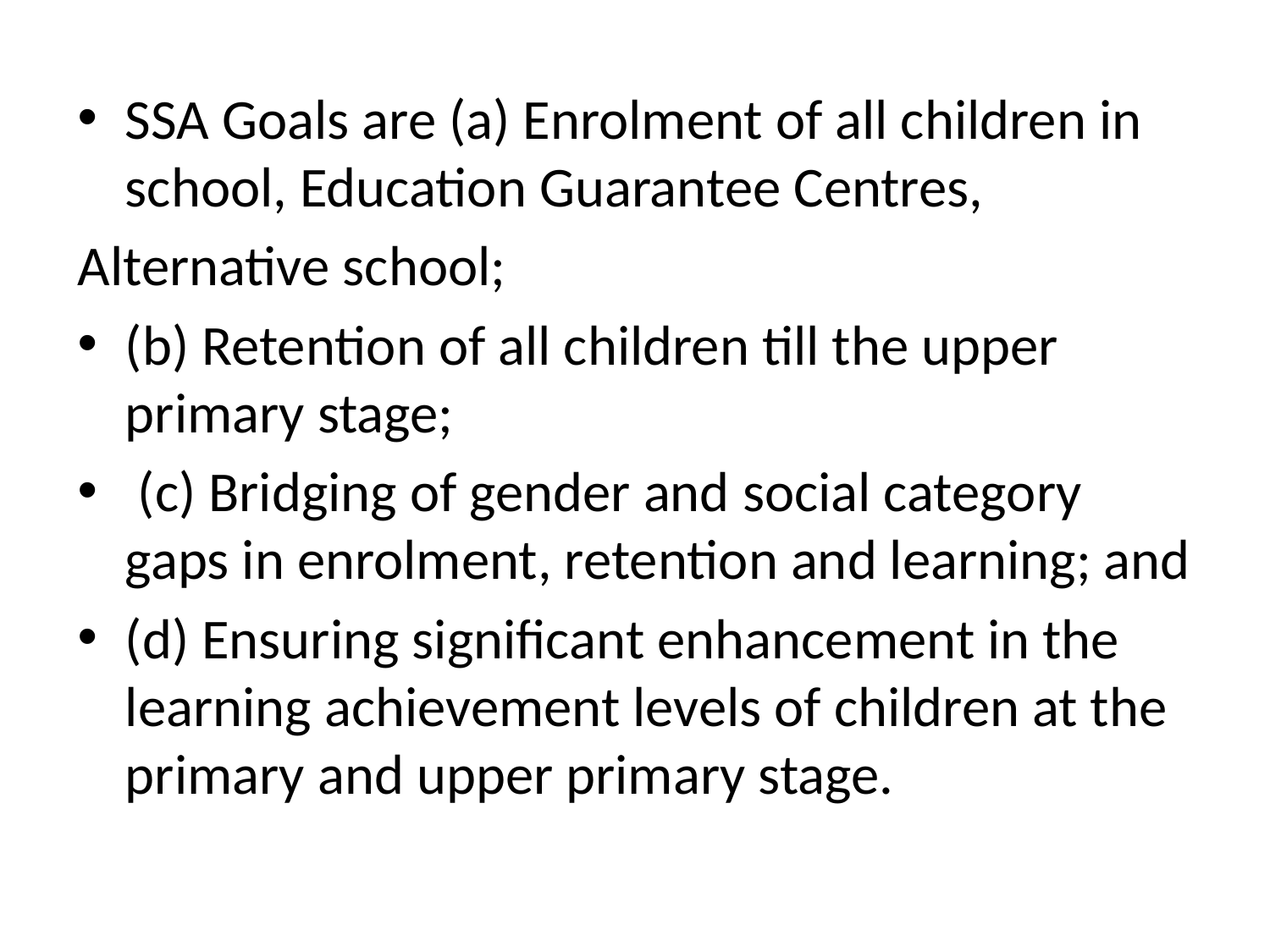

SSA Goals are (a) Enrolment of all children in school, Education Guarantee Centres,
Alternative school;
(b) Retention of all children till the upper primary stage;
 (c) Bridging of gender and social category gaps in enrolment, retention and learning; and
(d) Ensuring significant enhancement in the learning achievement levels of children at the primary and upper primary stage.